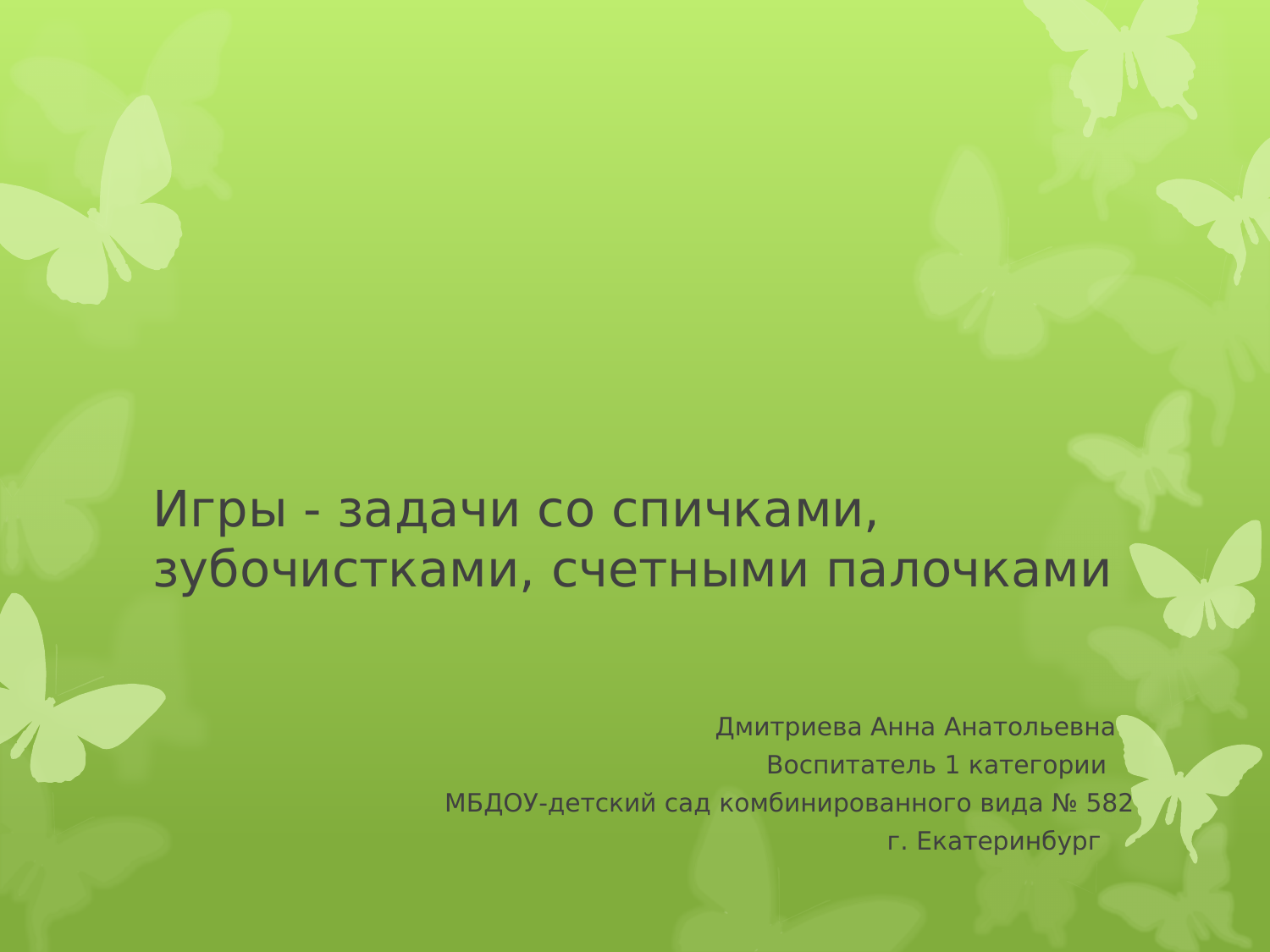

# Игры - задачи со спичками, зубочистками, счетными палочками

                                                                                                                                                       Дмитриева Анна Анатольевна
                                                              Воспитатель 1 категории
                      МБДОУ-детский сад комбинированного вида № 582
                                                                             г. Екатеринбург